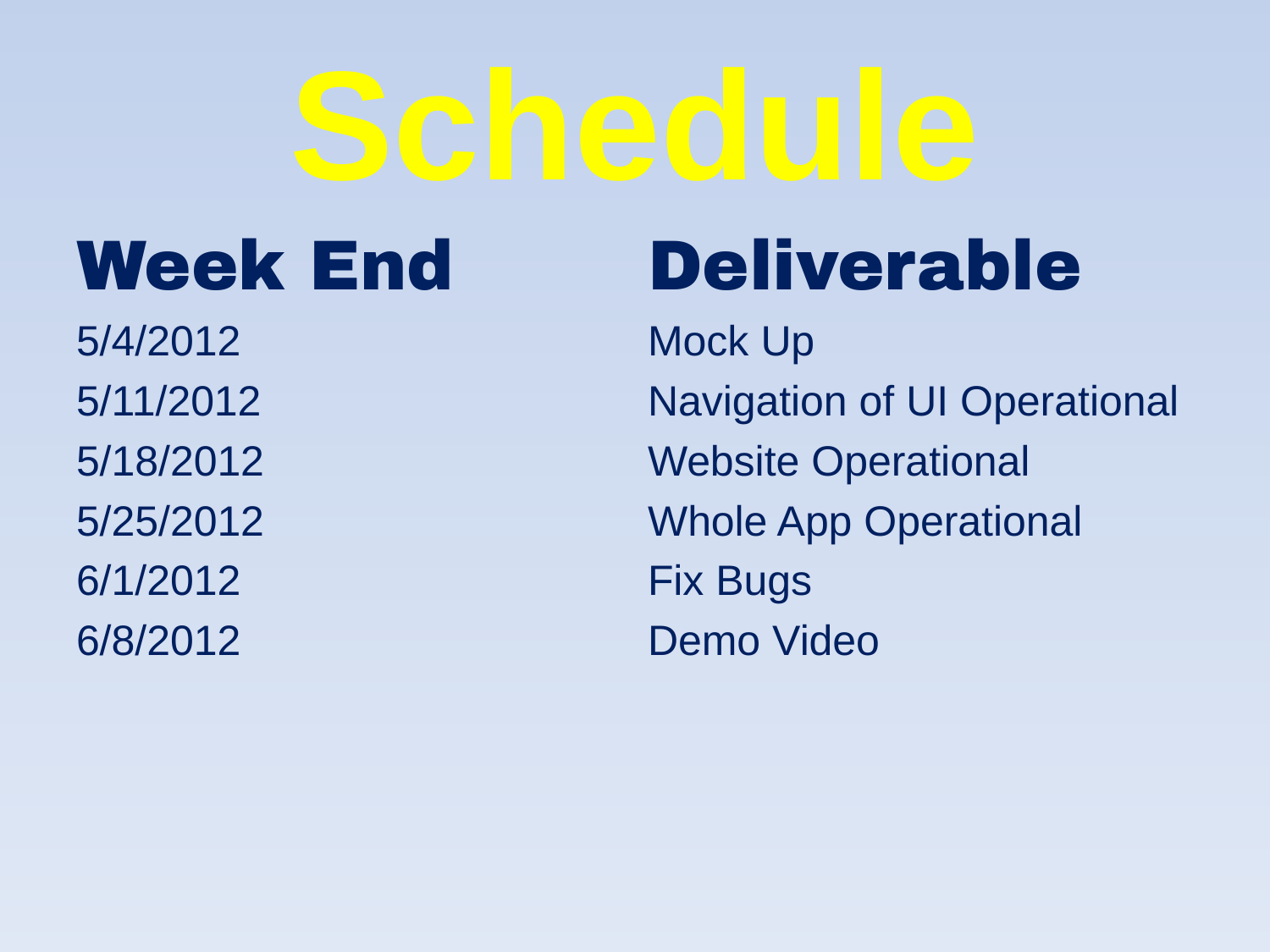

# Schedule
| Week End | Deliverable |
| --- | --- |
| 5/4/2012 | Mock Up |
| 5/11/2012 | Navigation of UI Operational |
| 5/18/2012 | Website Operational |
| 5/25/2012 | Whole App Operational |
| 6/1/2012 | Fix Bugs |
| 6/8/2012 | Demo Video |